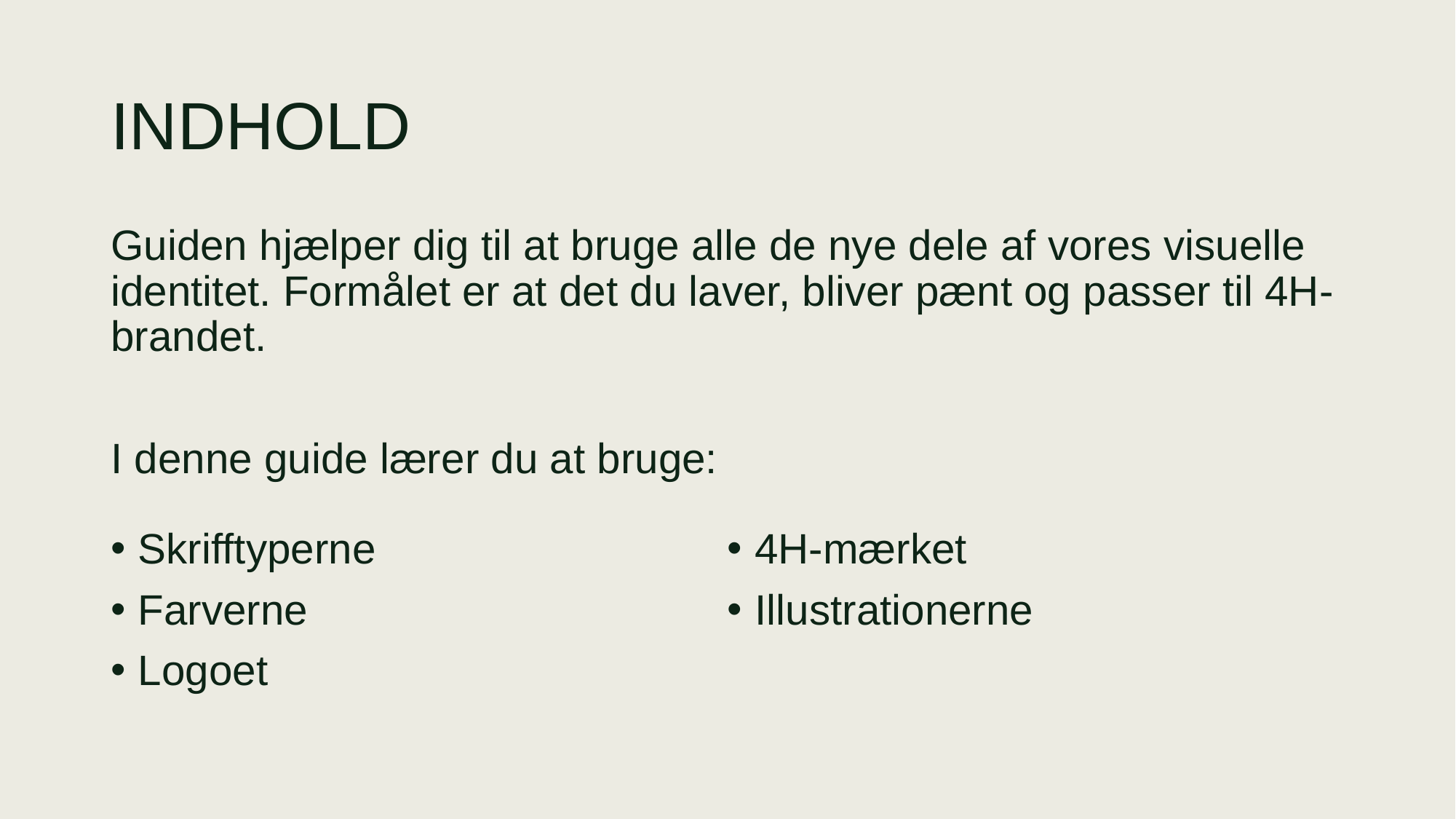

# INDHOLD
Guiden hjælper dig til at bruge alle de nye dele af vores visuelle identitet. Formålet er at det du laver, bliver pænt og passer til 4H-brandet.

I denne guide lærer du at bruge:
Skrifftyperne
Farverne
Logoet
4H-mærket
Illustrationerne